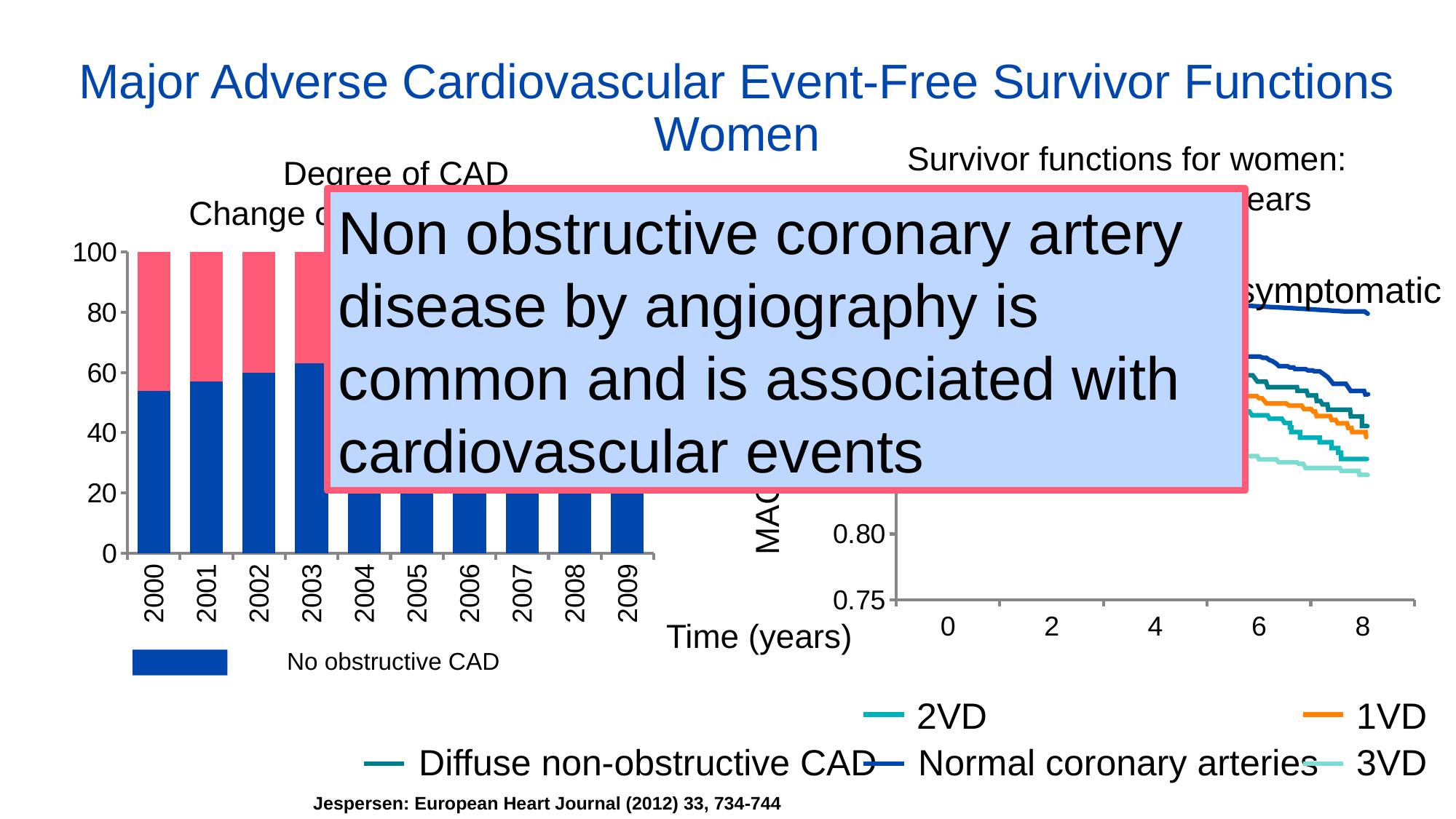

# Major Adverse Cardiovascular Event-Free Survivor Functions Women
Survivor functions for women:
Age adjusted to 60 years
Degree of CAD
Change over time – Women
Non obstructive coronary artery disease by angiography is common and is associated with cardiovascular events

### Chart

| Category | Series 1 | Series 2 |
|---|---|---|
| 2000 | 54.0 | 100.0 |
| 2001 | 57.0 | 100.0 |
| 2002 | 60.0 | 100.0 |
| 2003 | 63.0 | 100.0 |
| 2004 | 62.0 | 100.0 |
| 2005 | 67.0 | 100.0 |
| 2006 | 68.0 | 100.0 |
| 2007 | 71.0 | 100.0 |
| 2008 | 73.0 | 100.0 |
| 2009 | 73.0 | 100.0 |

### Chart

| Category | Series 1 | Series 2 |
|---|---|---|
| 0 | 0.0 | 0.0 |
| 2 | 0.0 | 0.0 |
| 4 | 0.0 | 0.0 |
| 6 | 0.0 | 0.0 |
| 8 | 0.0 | 0.0 |
Asymptomatic

MACE free survival
Time (years)
No obstructive CAD

2VD
1VD
Diffuse non-obstructive CAD
Normal coronary arteries
3VD
Jespersen: European Heart Journal (2012) 33, 734-744